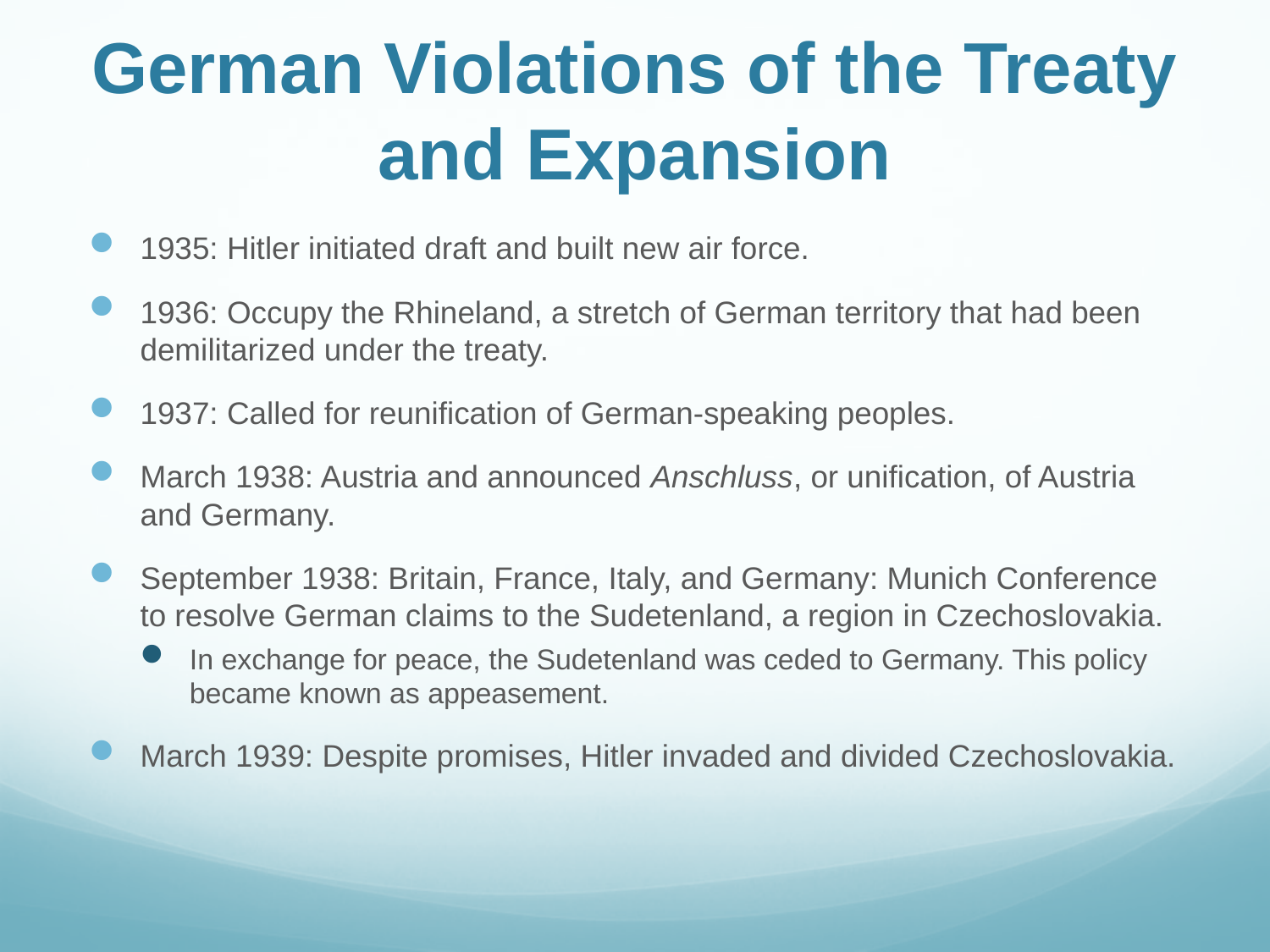

# German Violations of the Treaty and Expansion
1935: Hitler initiated draft and built new air force.
1936: Occupy the Rhineland, a stretch of German territory that had been demilitarized under the treaty.
1937: Called for reunification of German-speaking peoples.
March 1938: Austria and announced Anschluss, or unification, of Austria and Germany.
September 1938: Britain, France, Italy, and Germany: Munich Conference to resolve German claims to the Sudetenland, a region in Czechoslovakia.
In exchange for peace, the Sudetenland was ceded to Germany. This policy became known as appeasement.
March 1939: Despite promises, Hitler invaded and divided Czechoslovakia.